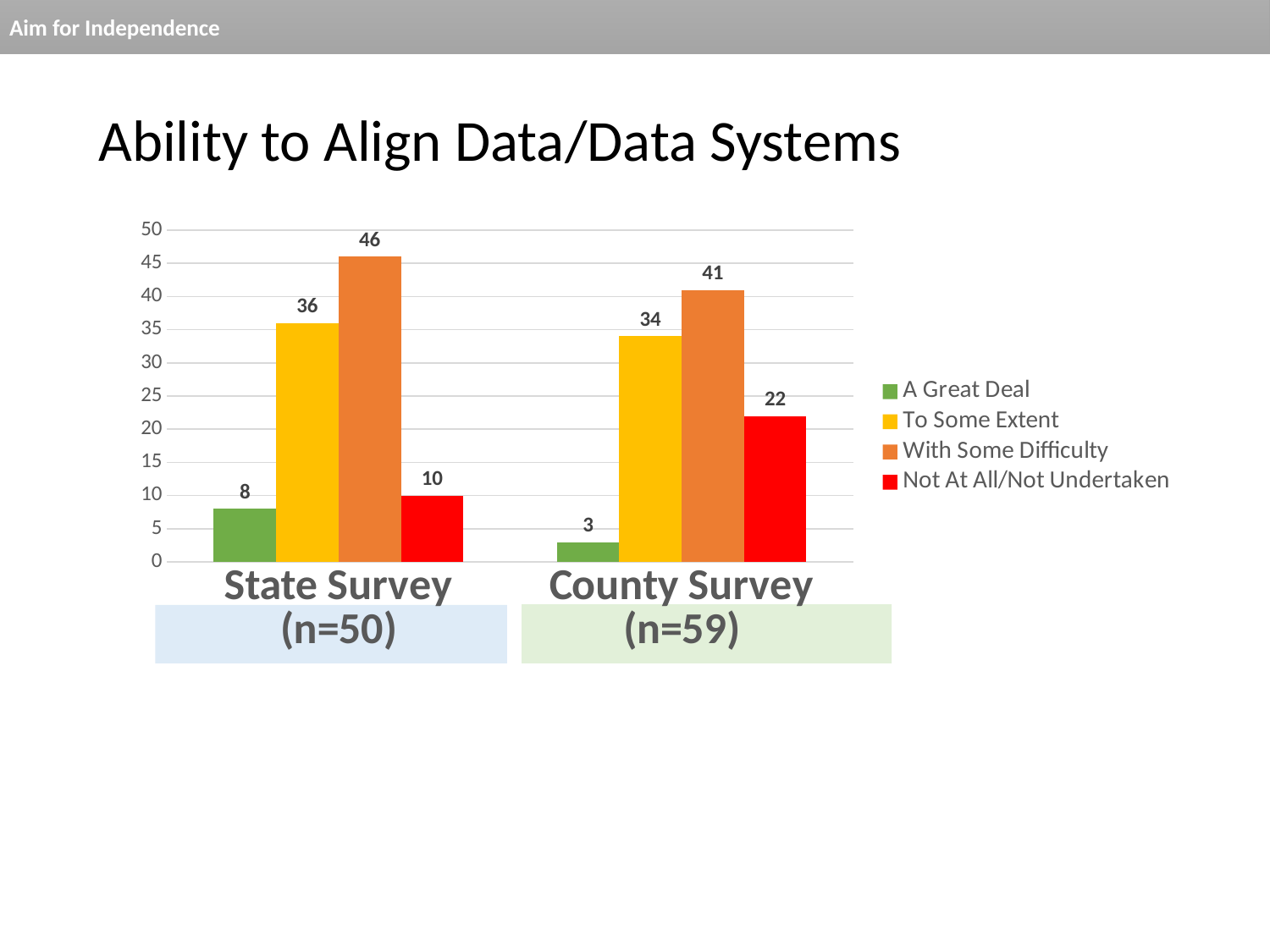

# Ability to Align Data/Data Systems

### Chart

| Category | A Great Deal | To Some Extent | With Some Difficulty | Not At All/Not Undertaken |
|---|---|---|---|---|
| State Survey (n=50) | 8.0 | 36.0 | 46.0 | 10.0 |
| County Survey (n=59) | 3.0 | 34.0 | 41.0 | 22.0 |